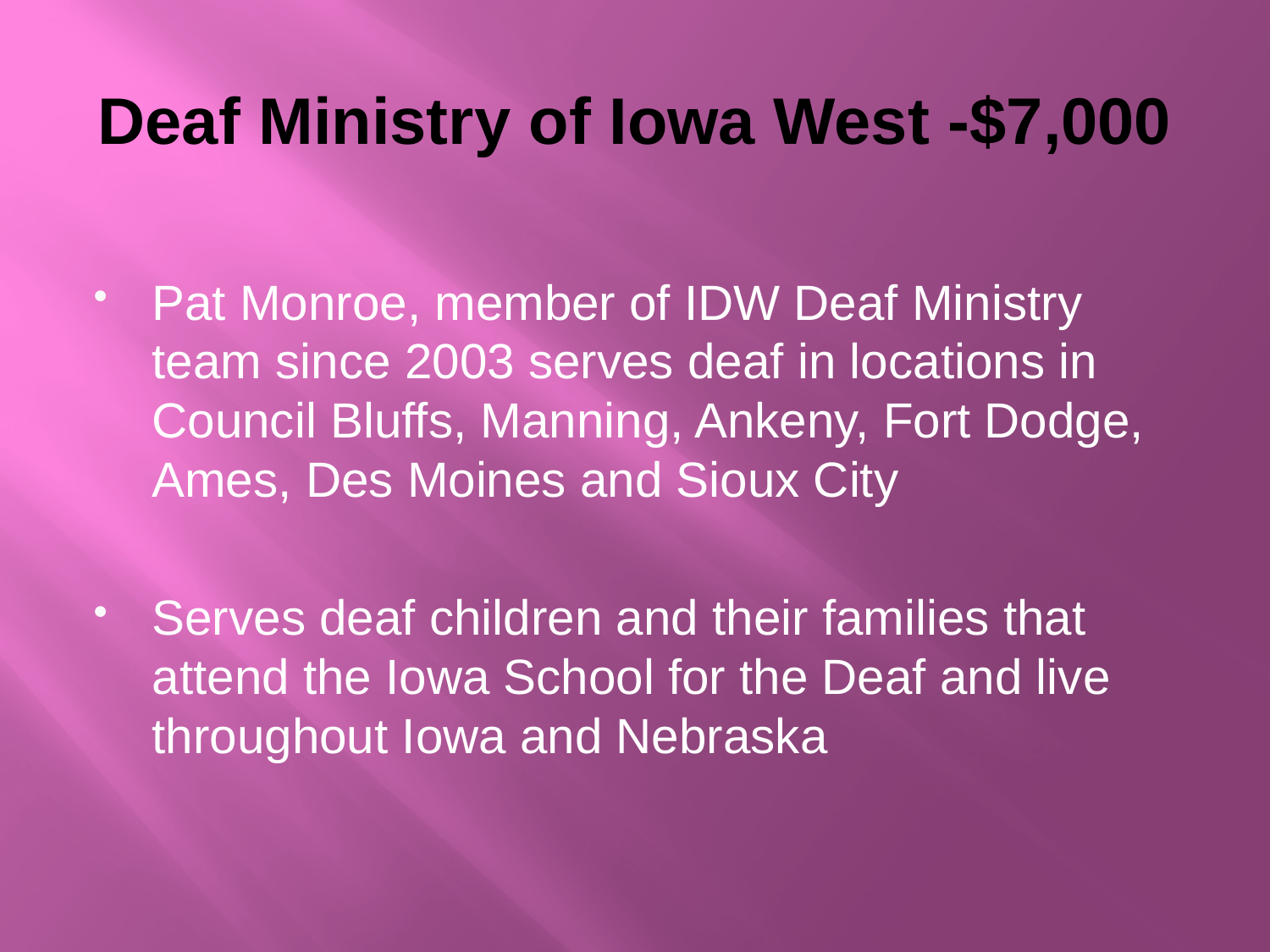

# Deaf Ministry of Iowa West -$7,000
Pat Monroe, member of IDW Deaf Ministry team since 2003 serves deaf in locations in Council Bluffs, Manning, Ankeny, Fort Dodge, Ames, Des Moines and Sioux City

Serves deaf children and their families that attend the Iowa School for the Deaf and live throughout Iowa and Nebraska